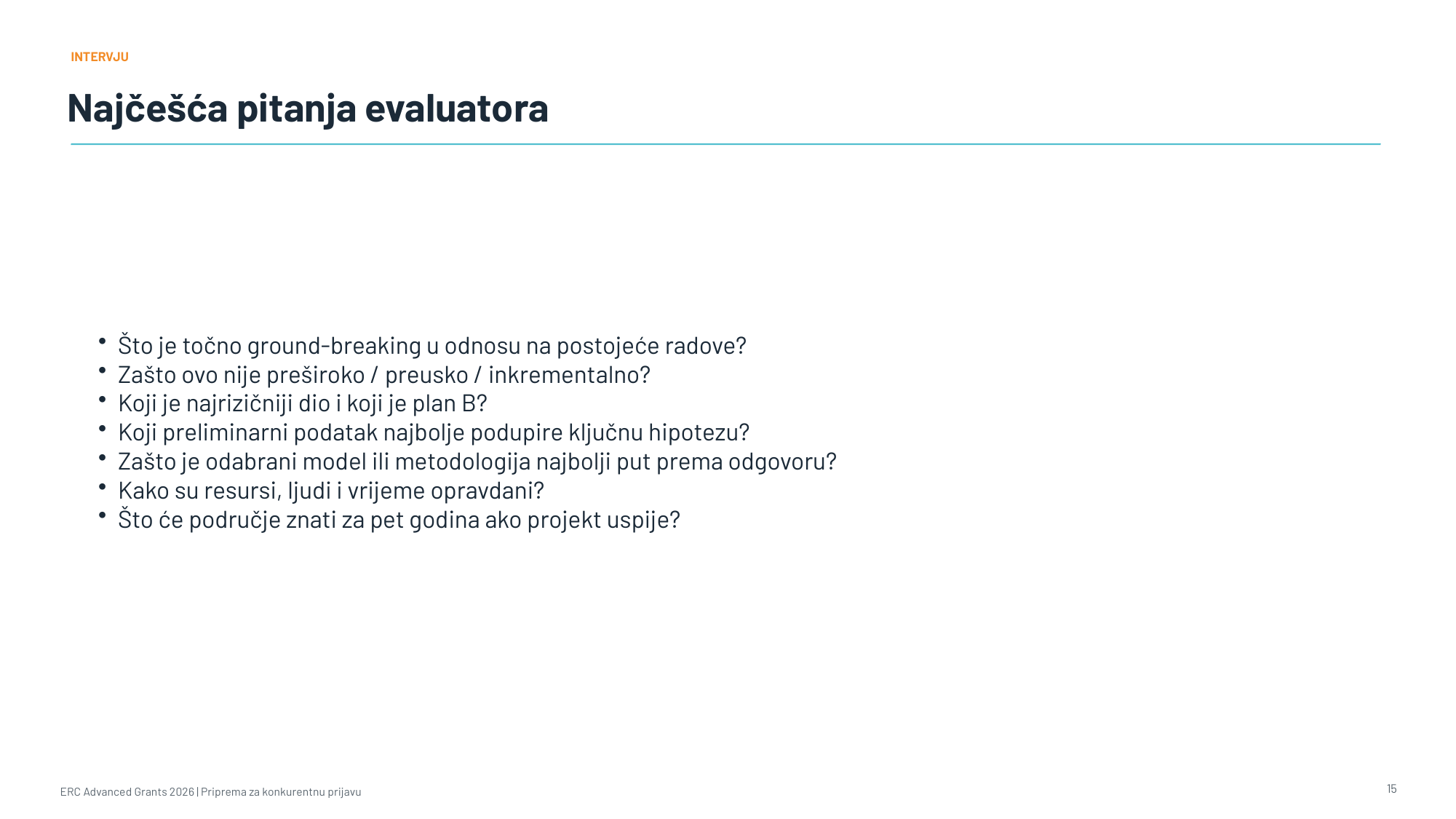

INTERVJU
Najčešća pitanja evaluatora

Što je točno ground-breaking u odnosu na postojeće radove?
Zašto ovo nije preširoko / preusko / inkrementalno?
Koji je najrizičniji dio i koji je plan B?
Koji preliminarni podatak najbolje podupire ključnu hipotezu?
Zašto je odabrani model ili metodologija najbolji put prema odgovoru?
Kako su resursi, ljudi i vrijeme opravdani?
Što će područje znati za pet godina ako projekt uspije?
15
ERC Advanced Grants 2026 | Priprema za konkurentnu prijavu